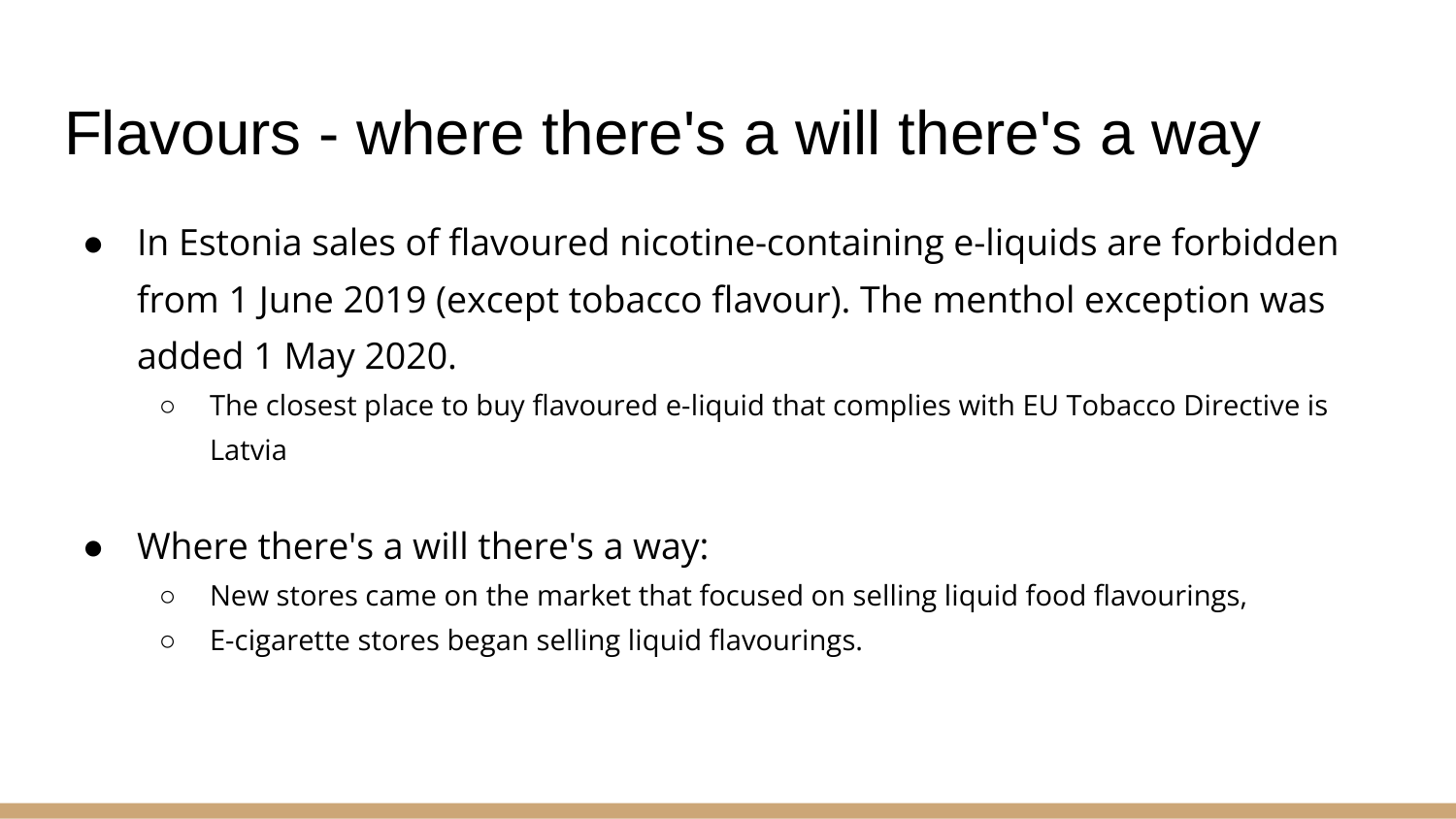

# Flavours - where there's a will there's a way
In Estonia sales of flavoured nicotine-containing e-liquids are forbidden from 1 June 2019 (except tobacco flavour). The menthol exception was added 1 May 2020.
The closest place to buy flavoured e-liquid that complies with EU Tobacco Directive is Latvia
Where there's a will there's a way:
New stores came on the market that focused on selling liquid food flavourings,
E-cigarette stores began selling liquid flavourings.